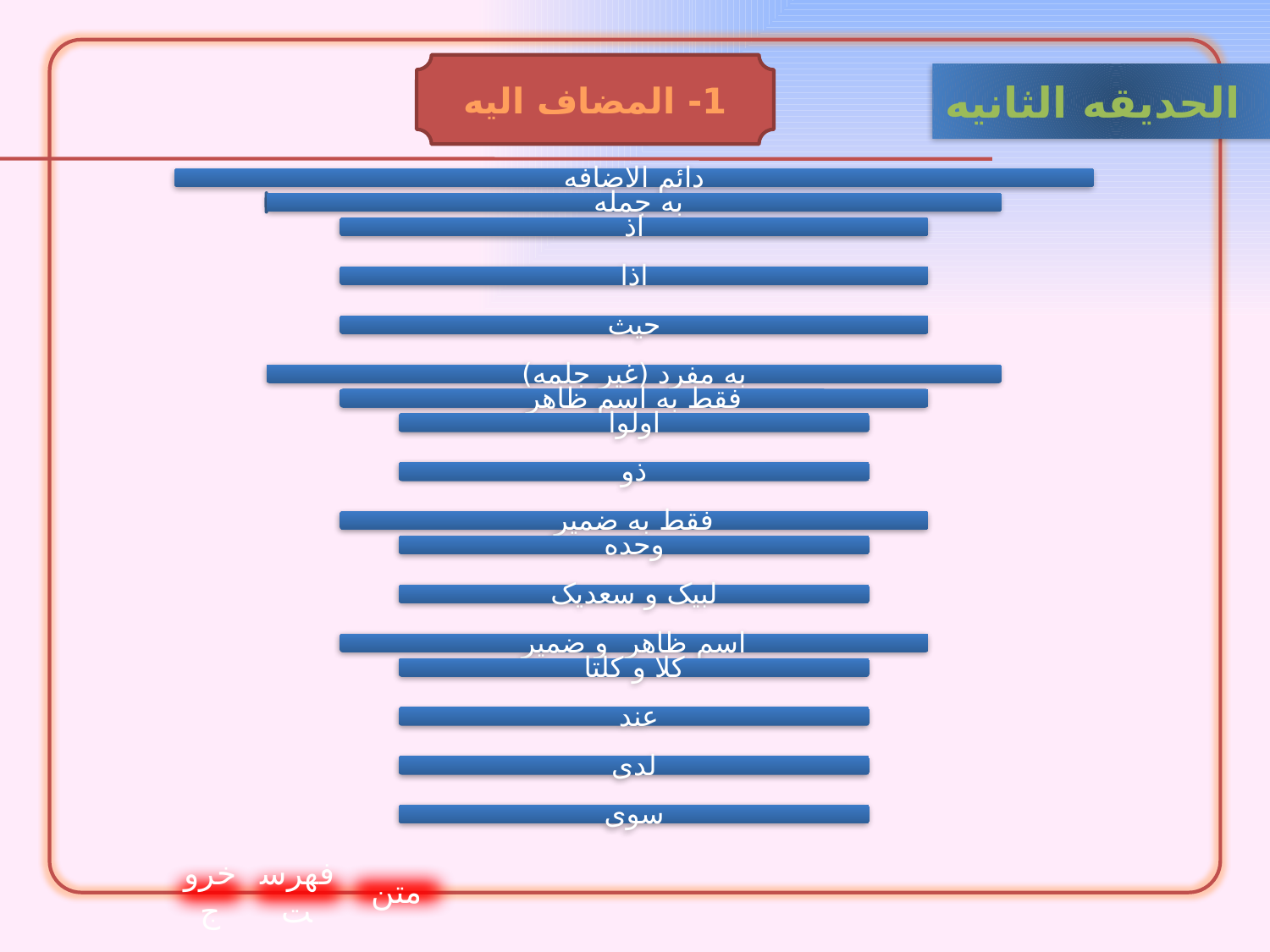

1- المضاف اليه
الحدیقه الثانيه
به جمله
به مفرد (غیر جلمه)
اذ
اذا
حيث
فقط به اسم ظاهر
اولوا
ذو
فقط به ضمیر
وحده
لبیک و سعدیک
اسم ظاهر  و ضمير
عند
لدی
سوی
خروج
فهرست
متن